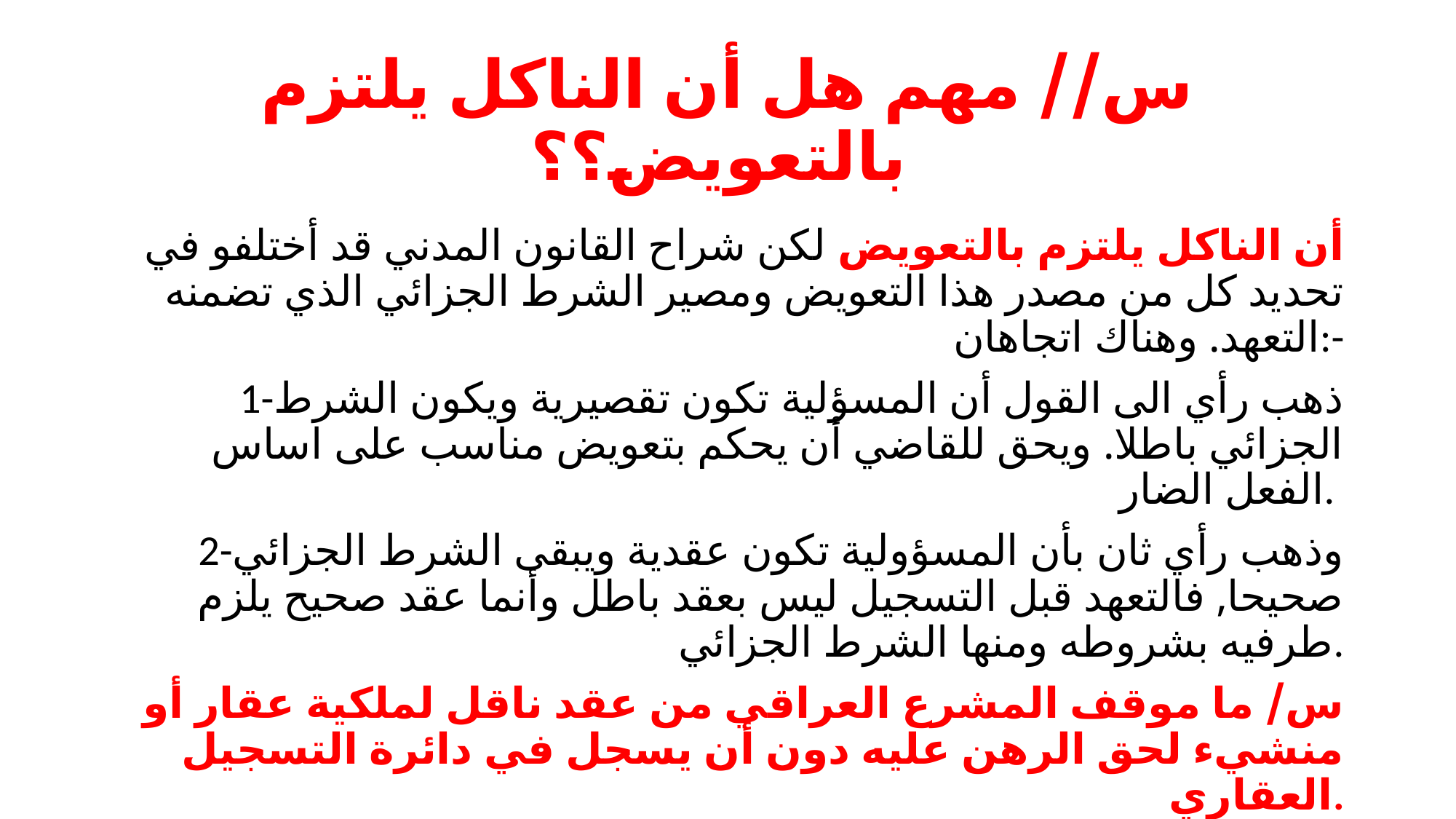

# س// مهم هل أن الناكل يلتزم بالتعويض؟؟
أن الناكل يلتزم بالتعويض لكن شراح القانون المدني قد أختلفو في تحديد كل من مصدر هذا التعويض ومصير الشرط الجزائي الذي تضمنه التعهد. وهناك اتجاهان:-
1-ذهب رأي الى القول أن المسؤلية تكون تقصيرية ويكون الشرط الجزائي باطلا. ويحق للقاضي أن يحكم بتعويض مناسب على اساس الفعل الضار.
2-وذهب رأي ثان بأن المسؤولية تكون عقدية ويبقى الشرط الجزائي صحيحا, فالتعهد قبل التسجيل ليس بعقد باطل وأنما عقد صحيح يلزم طرفيه بشروطه ومنها الشرط الجزائي.
س/ ما موقف المشرع العراقي من عقد ناقل لملكية عقار أو منشيء لحق الرهن عليه دون أن يسجل في دائرة التسجيل العقاري.